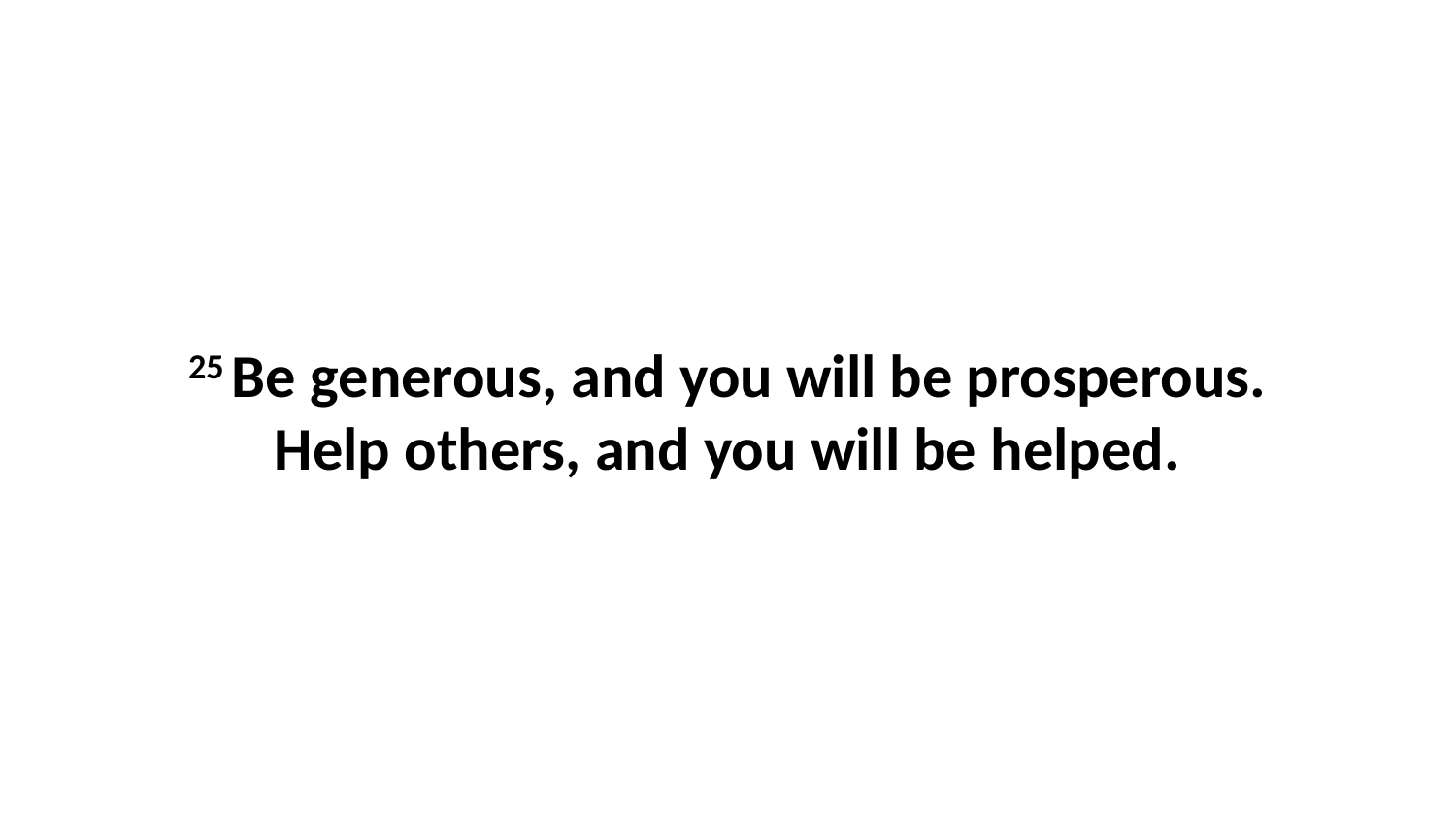

25 Be generous, and you will be prosperous. Help others, and you will be helped.